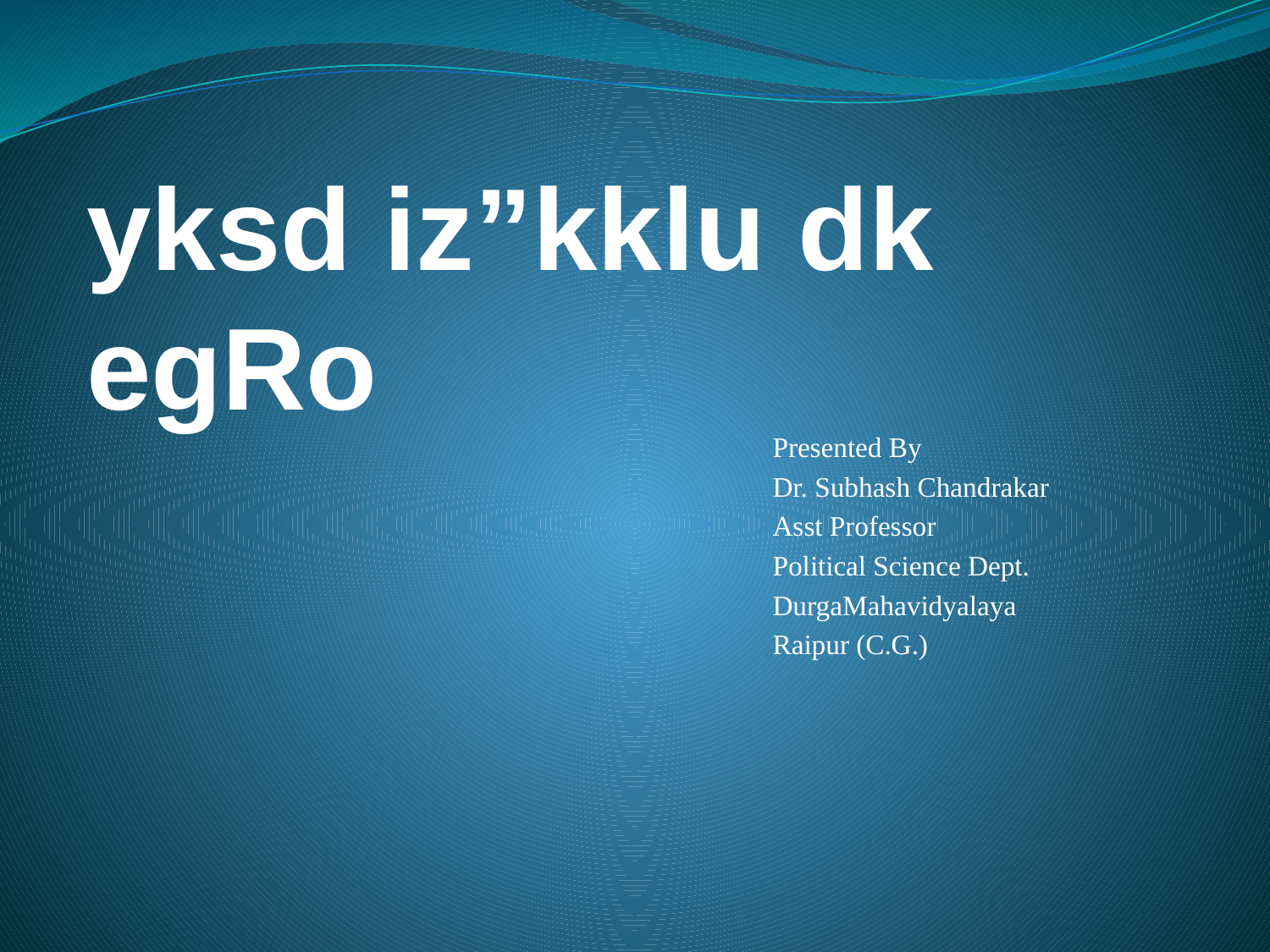

#
yksd iz”kklu dk egRo
Presented By
Dr. Subhash Chandrakar
Asst Professor
Political Science Dept.
DurgaMahavidyalaya
Raipur (C.G.)